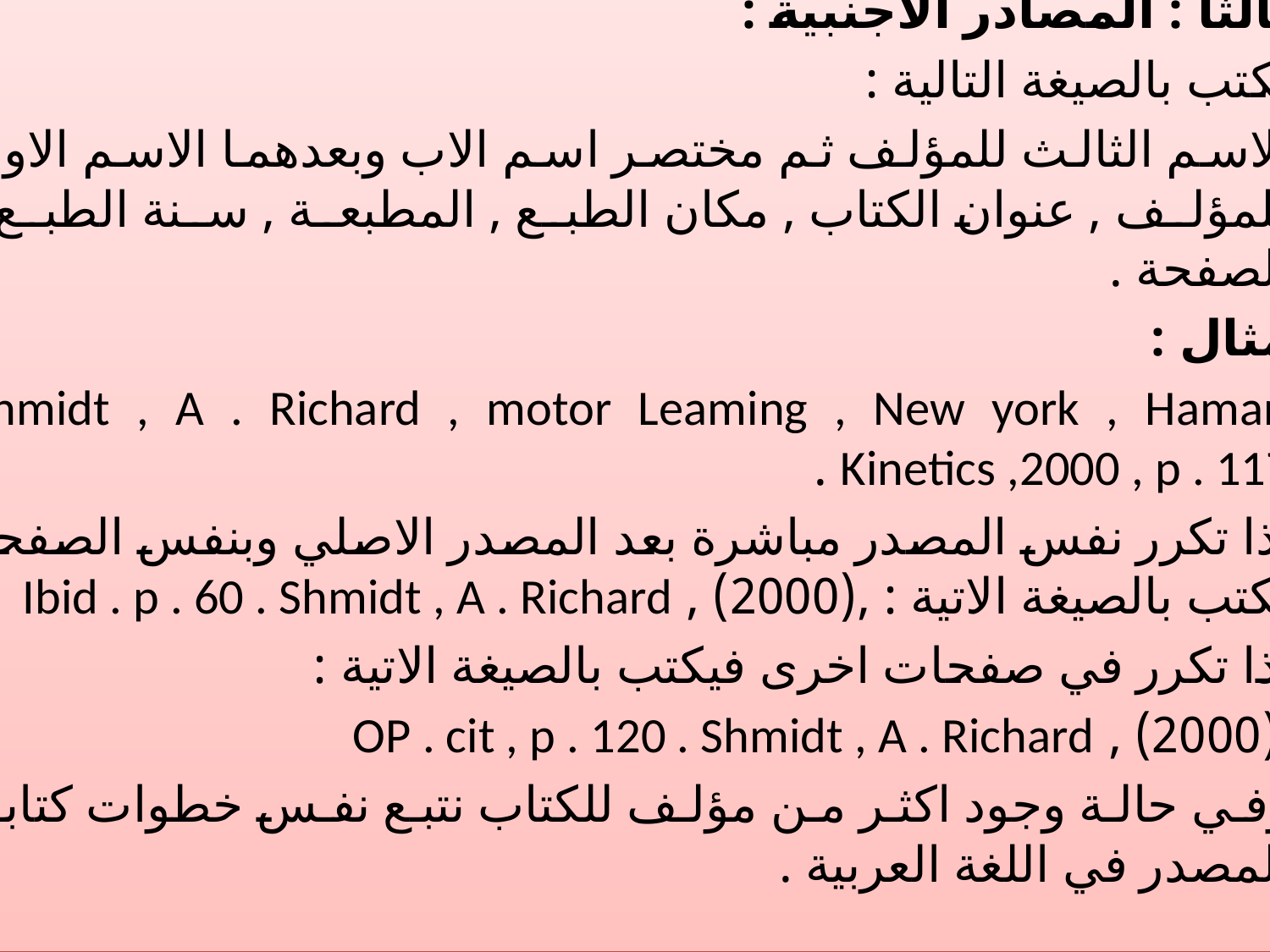

ثالثاً : المصادر الاجنبية :
يكتب بالصيغة التالية :
الاسم الثالث للمؤلف ثم مختصر اسم الاب وبعدهما الاسم الاول للمؤلف , عنوان الكتاب , مكان الطبع , المطبعة , سنة الطبع , الصفحة .
مثال :
Shmidt , A . Richard , motor Leaming , New york , Haman Kinetics ,2000 , p . 117 .
اذا تكرر نفس المصدر مباشرة بعد المصدر الاصلي وبنفس الصفحة يكتب بالصيغة الاتية : ,(2000) , Ibid . p . 60 . Shmidt , A . Richard
اذا تكرر في صفحات اخرى فيكتب بالصيغة الاتية :
,(2000) , OP . cit , p . 120 . Shmidt , A . Richard
وفي حالة وجود اكثر من مؤلف للكتاب نتبع نفس خطوات كتابة المصدر في اللغة العربية .